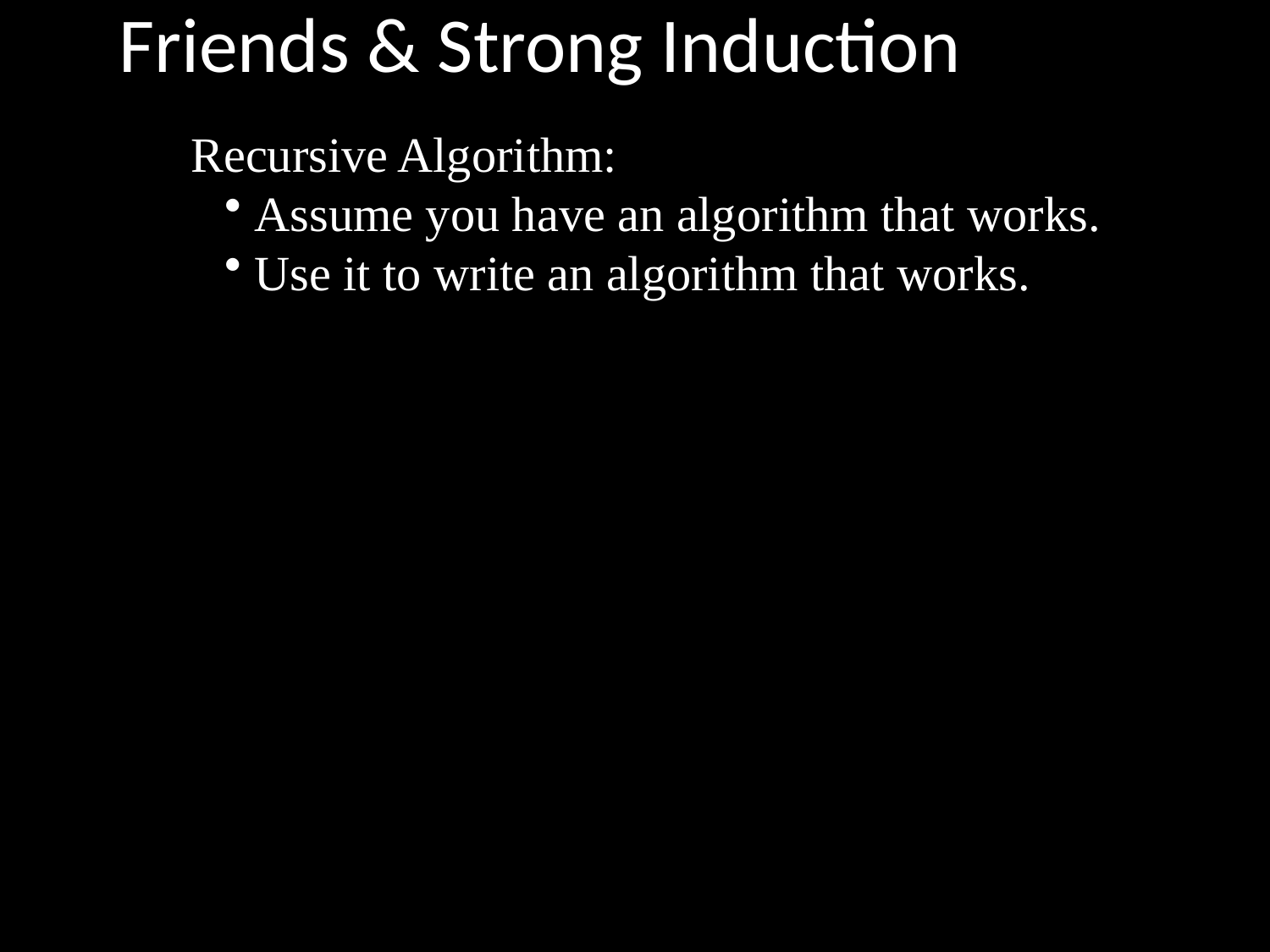

# Friends & Strong Induction
Recursive Algorithm:
Assume you have an algorithm that works.
Use it to write an algorithm that works.